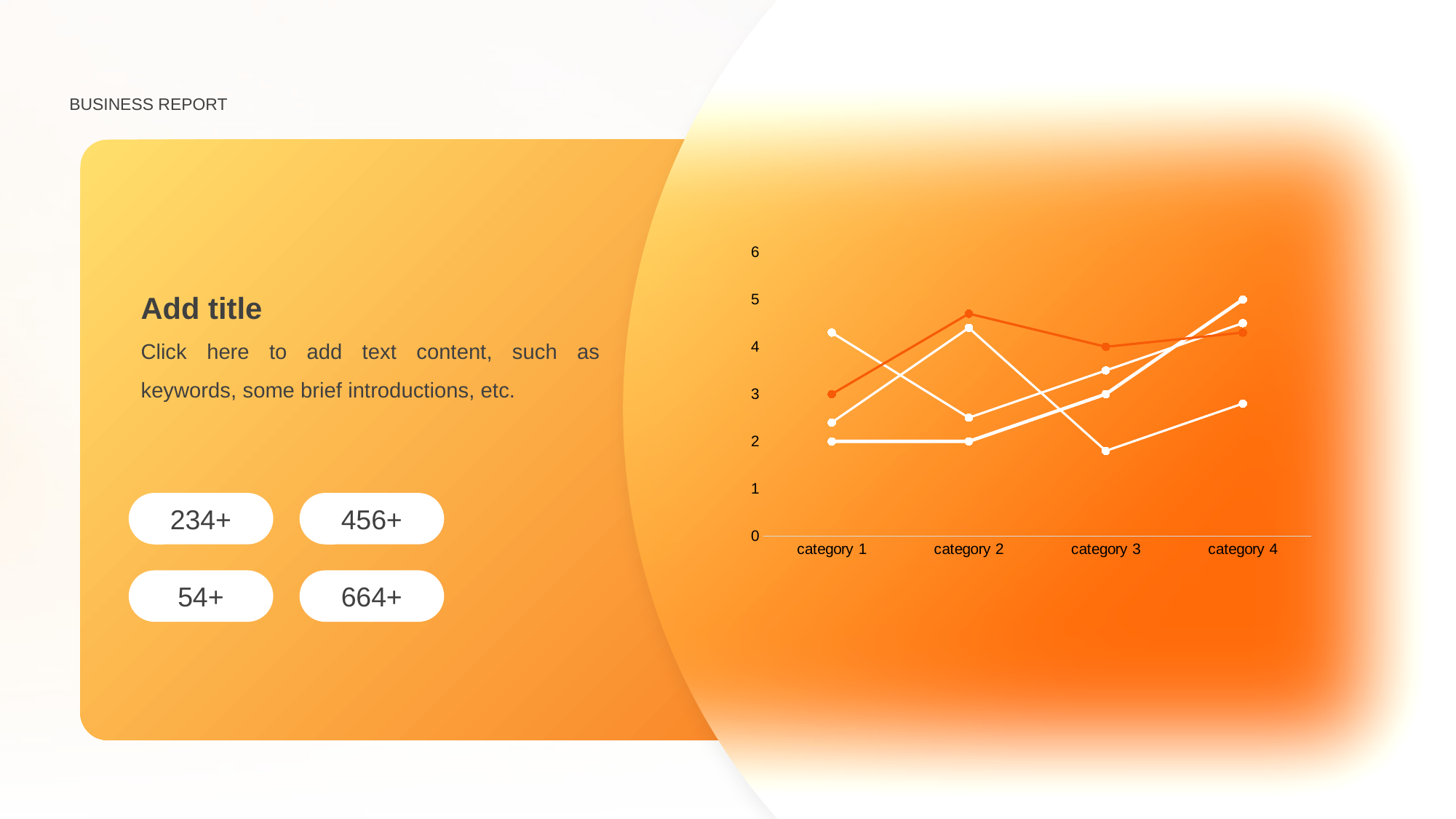

BUSINESS REPORT

### Chart

| Category | series 1 | series 2 | series 3 | series 4 |
|---|---|---|---|---|
| category 1 | 4.3 | 2.4 | 2.0 | 3.0 |
| category 2 | 2.5 | 4.4 | 2.0 | 4.7 |
| category 3 | 3.5 | 1.8 | 3.0 | 4.0 |
| category 4 | 4.5 | 2.8 | 5.0 | 4.3 |
Add title
Click here to add text content, such as keywords, some brief introductions, etc.
234+
456+
54+
664+